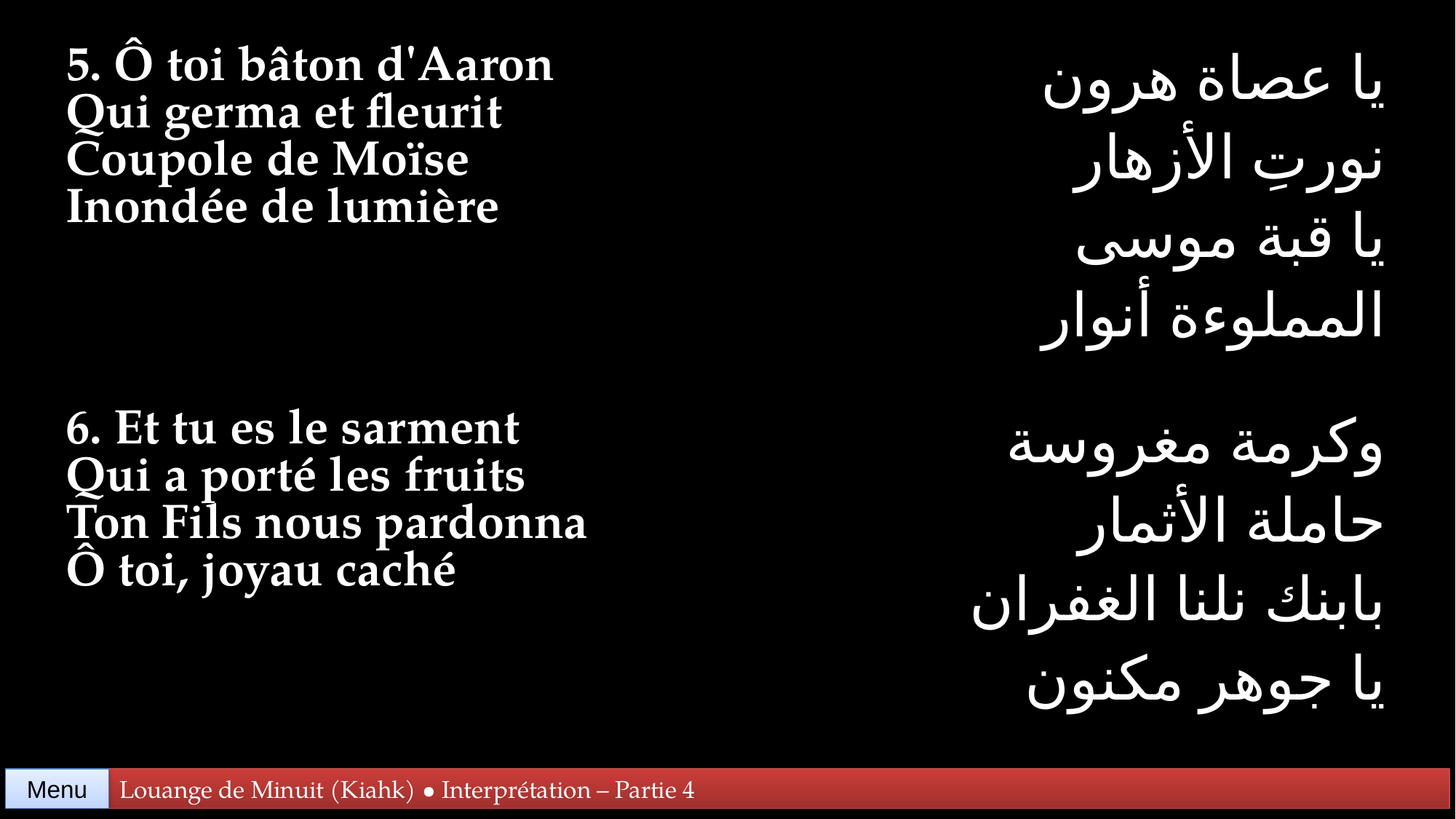

| 5. Ô toi bâton d'Aaron Qui germa et fleurit Coupole de Moïse Inondée de lumière | يا عصاة هرون نورتِ الأزهار يا قبة موسى المملوءة أنوار |
| --- | --- |
| 6. Et tu es le sarment Qui a porté les fruits Ton Fils nous pardonna Ô toi, joyau caché | وكرمة مغروسة حاملة الأثمار بابنك نلنا الغفران يا جوهر مكنون |
Menu
Louange de Minuit (Kiahk) • Interprétation – Partie 4